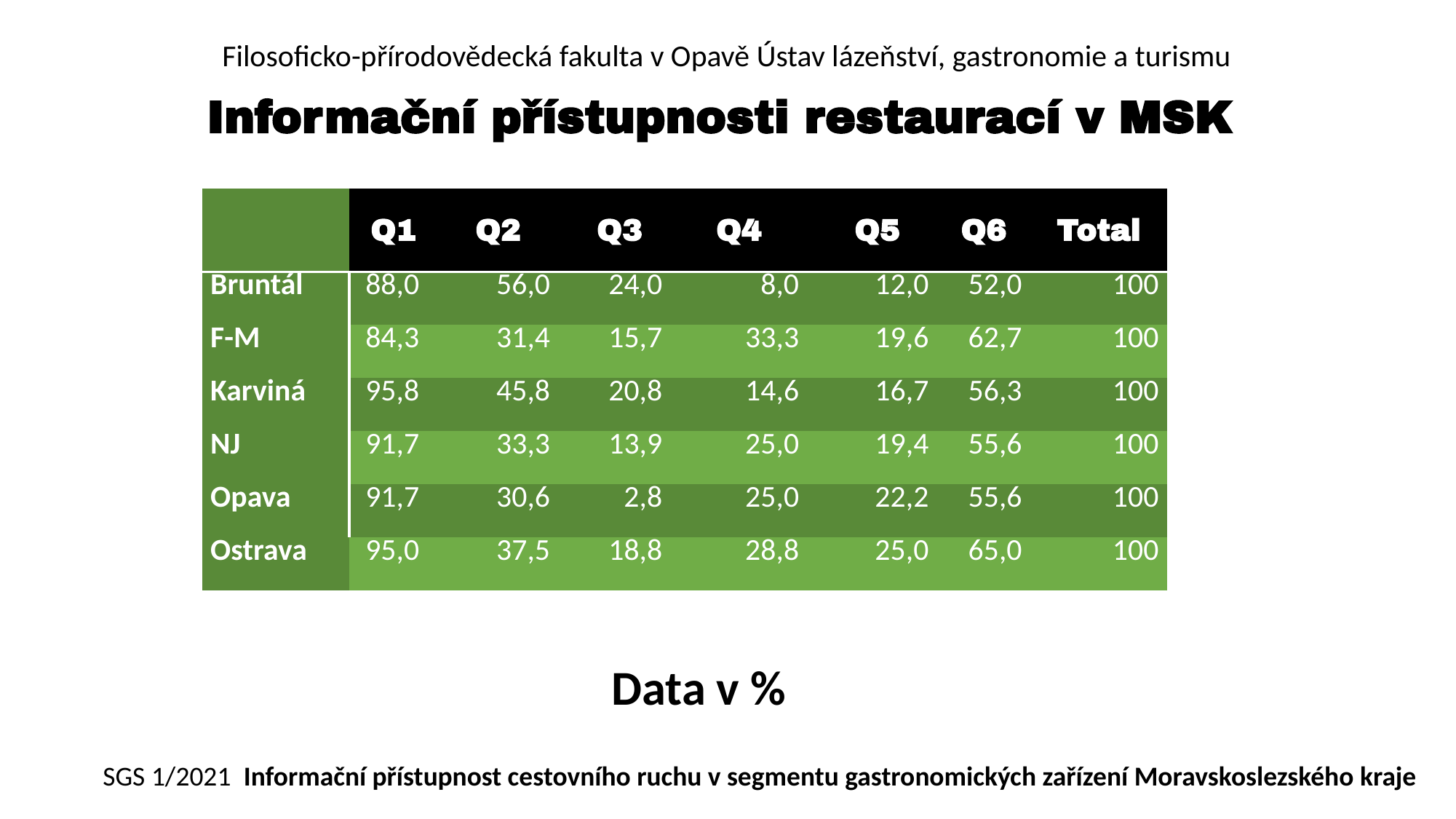

Filosoficko-přírodovědecká fakulta v Opavě Ústav lázeňství, gastronomie a turismu
# Informační přístupnosti restaurací v MSK
|  | Q1 | Q2 | Q3 | Q4 | Q5 | Q6 | Total |
| --- | --- | --- | --- | --- | --- | --- | --- |
| Bruntál | 88,0 | 56,0 | 24,0 | 8,0 | 12,0 | 52,0 | 100 |
| F-M | 84,3 | 31,4 | 15,7 | 33,3 | 19,6 | 62,7 | 100 |
| Karviná | 95,8 | 45,8 | 20,8 | 14,6 | 16,7 | 56,3 | 100 |
| NJ | 91,7 | 33,3 | 13,9 | 25,0 | 19,4 | 55,6 | 100 |
| Opava | 91,7 | 30,6 | 2,8 | 25,0 | 22,2 | 55,6 | 100 |
| Ostrava | 95,0 | 37,5 | 18,8 | 28,8 | 25,0 | 65,0 | 100 |
Data v %
SGS 1/2021  Informační přístupnost cestovního ruchu v segmentu gastronomických zařízení Moravskoslezského kraje